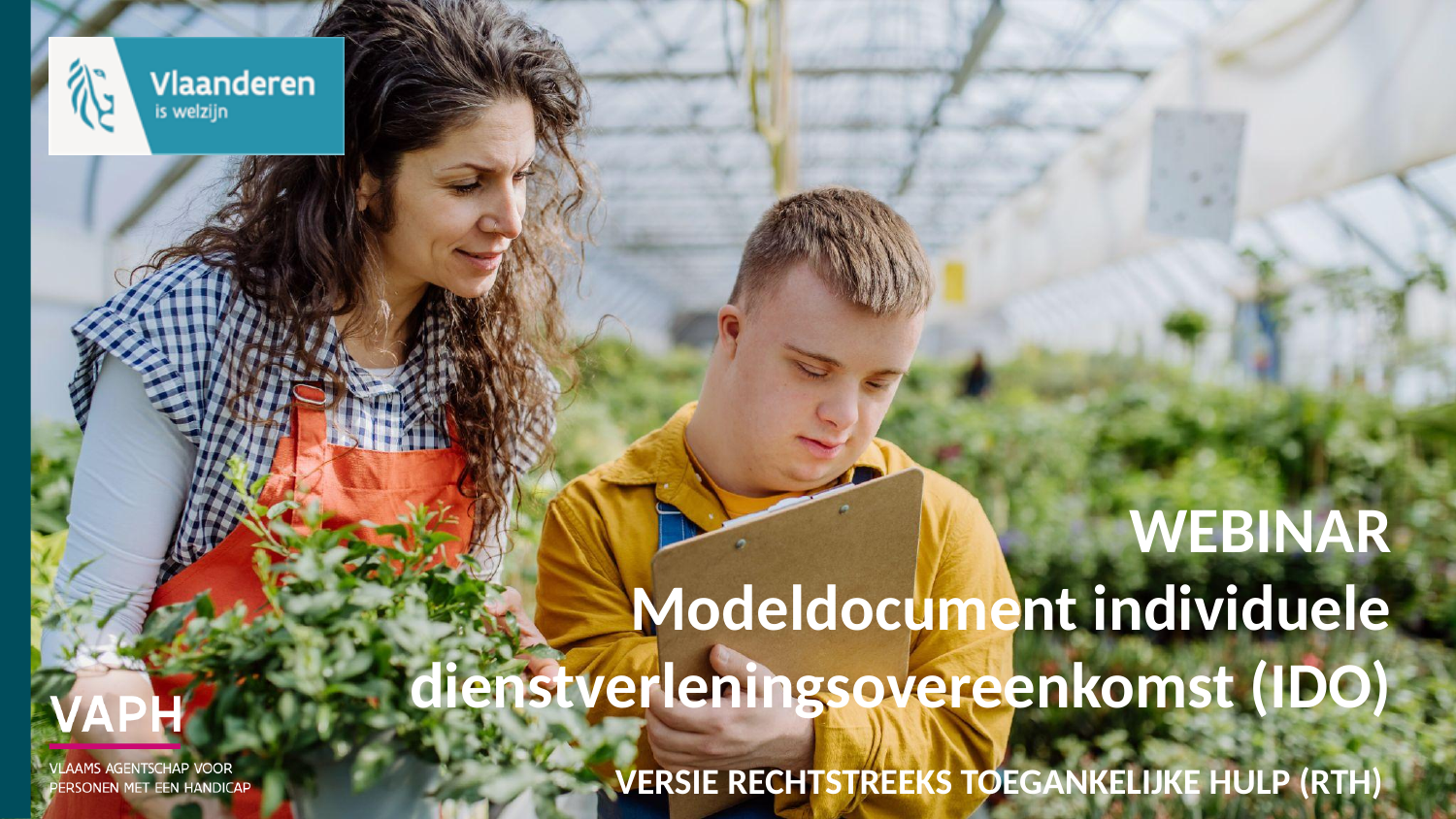

# WEBINAR
Modeldocument individuele dienstverleningsovereenkomst (IDO)
VERSIE RECHTSTREEKS TOEGANKELIJKE HULP (RTH)